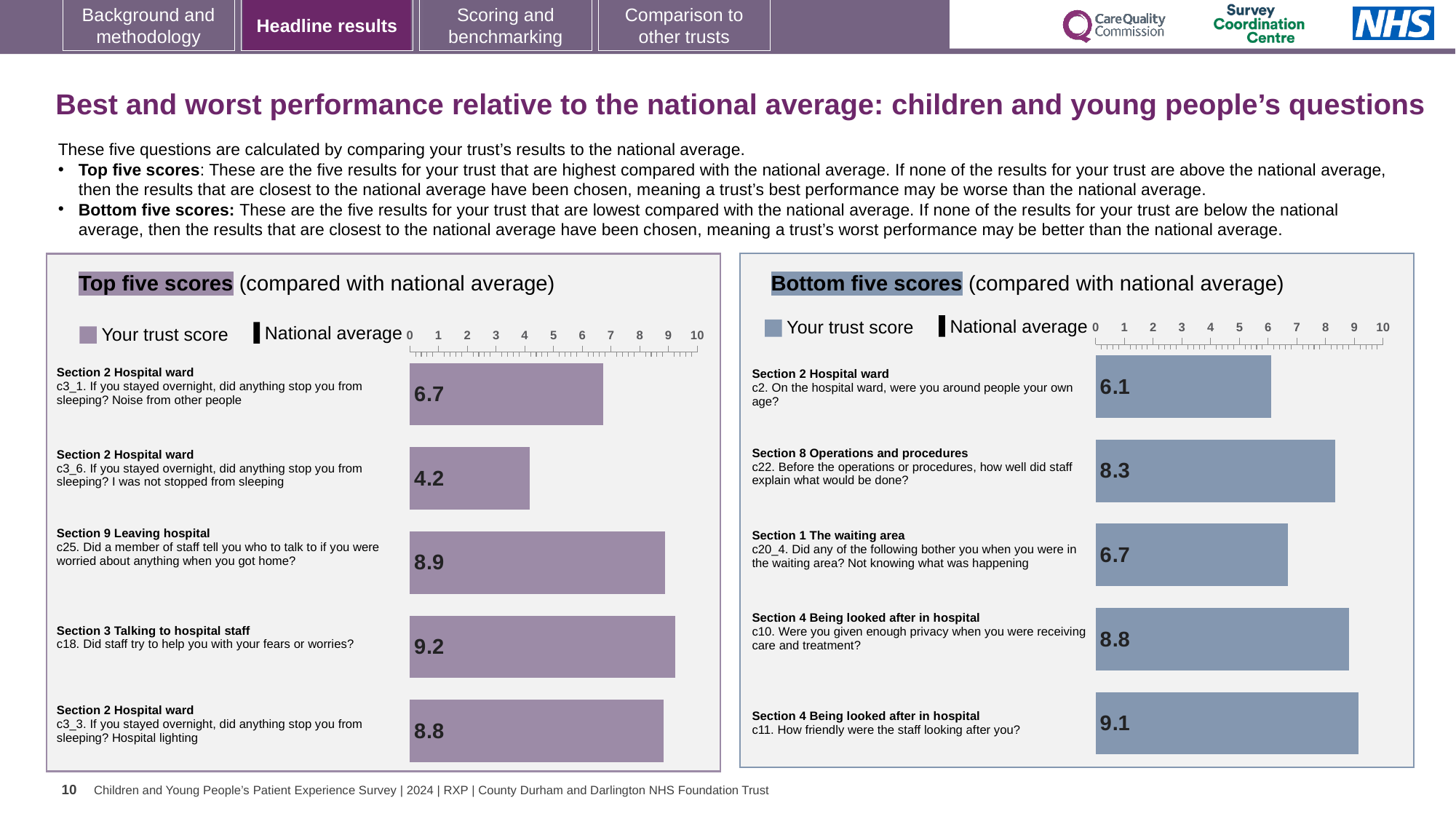

# Best and worst performance relative to the national average: children and young people’s questions
These five questions are calculated by comparing your trust’s results to the national average.
Top five scores: These are the five results for your trust that are highest compared with the national average. If none of the results for your trust are above the national average, then the results that are closest to the national average have been chosen, meaning a trust’s best performance may be worse than the national average.
Bottom five scores: These are the five results for your trust that are lowest compared with the national average. If none of the results for your trust are below the national average, then the results that are closest to the national average have been chosen, meaning a trust’s worst performance may be better than the national average.

### Chart

| Category | Trust score | National average |
|---|---|---|
|  | 6.112402467419204 | 6.529733964874954 |
|  | 8.340760362704966 | 8.613890094793097 |
|  | 6.688166469487594 | 6.938966360980466 |
|  | 8.817761394170494 | 8.997321985282555 |
|  | 9.14720360157253 | 9.294983238540203 |
Bottom five scores (compared with national average)
Top five scores (compared with national average)

### Chart

| Category | Trust score | National average |
|---|---|---|
|  | 6.723061507694442 | 5.633248565547492 |
|  | 4.167548017114615 | 3.204257574358535 |
|  | 8.886447023044848 | 8.301257338000909 |
|  | 9.235961843000757 | 8.728311776536973 |
|  | 8.83219755139905 | 8.386024091586211 |
National average
Your trust score

National average
Your trust score

| Section 2 Hospital ward c3\_1. If you stayed overnight, did anything stop you from sleeping? Noise from other people |
| --- |
| Section 2 Hospital ward c3\_6. If you stayed overnight, did anything stop you from sleeping? I was not stopped from sleeping |
| Section 9 Leaving hospital c25. Did a member of staff tell you who to talk to if you were worried about anything when you got home? |
| Section 3 Talking to hospital staff c18. Did staff try to help you with your fears or worries? |
| Section 2 Hospital ward c3\_3. If you stayed overnight, did anything stop you from sleeping? Hospital lighting |
| Section 2 Hospital ward c2. On the hospital ward, were you around people your own age? |
| --- |
| Section 8 Operations and procedures c22. Before the operations or procedures, how well did staff explain what would be done? |
| Section 1 The waiting area c20\_4. Did any of the following bother you when you were in the waiting area? Not knowing what was happening |
| Section 4 Being looked after in hospital c10. Were you given enough privacy when you were receiving care and treatment? |
| Section 4 Being looked after in hospital c11. How friendly were the staff looking after you? |
10